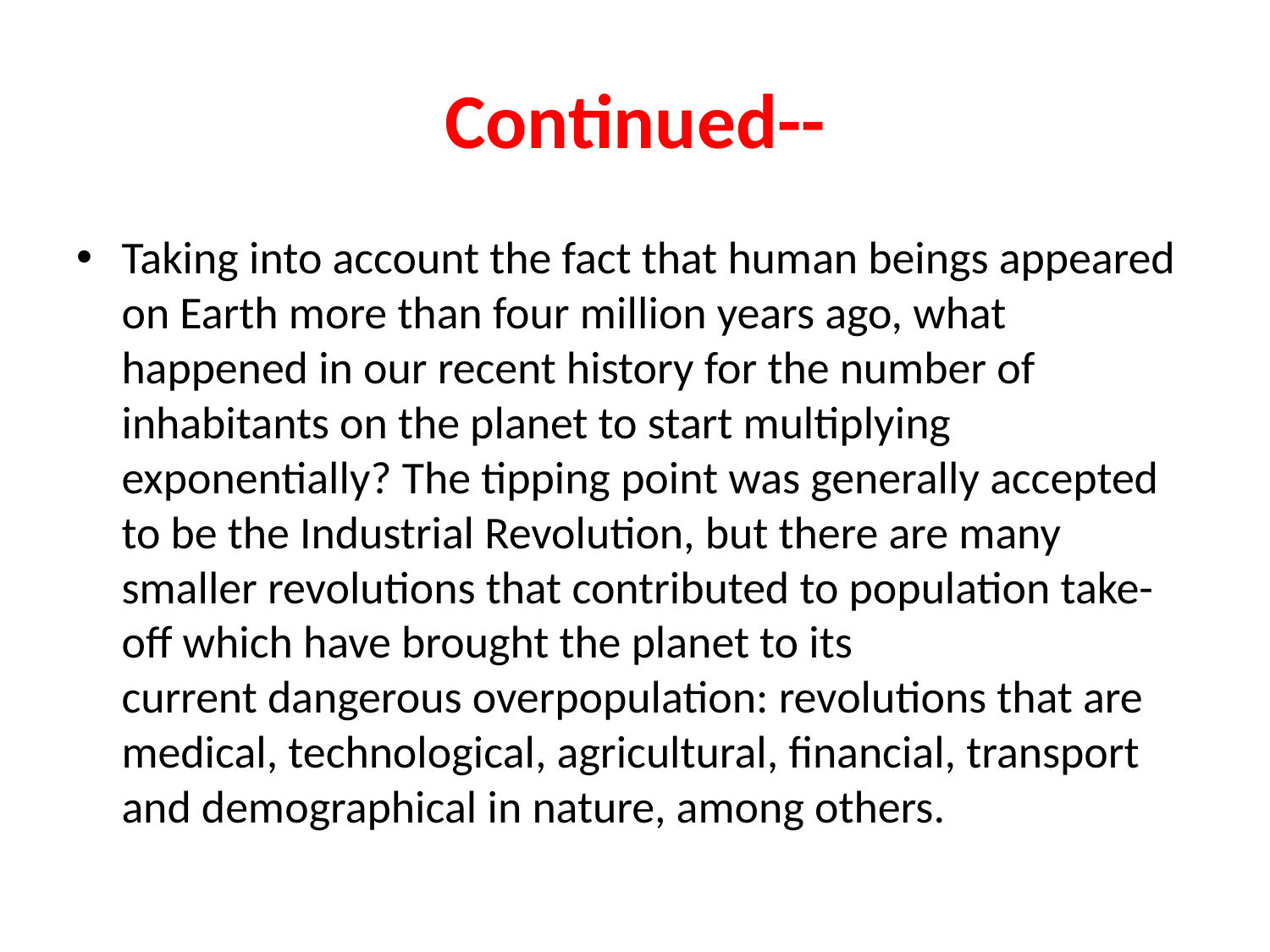

# Continued--
Taking into account the fact that human beings appeared on Earth more than four million years ago, what happened in our recent history for the number of inhabitants on the planet to start multiplying exponentially? The tipping point was generally accepted to be the Industrial Revolution, but there are many smaller revolutions that contributed to population take-off which have brought the planet to its current dangerous overpopulation: revolutions that are medical, technological, agricultural, financial, transport and demographical in nature, among others.